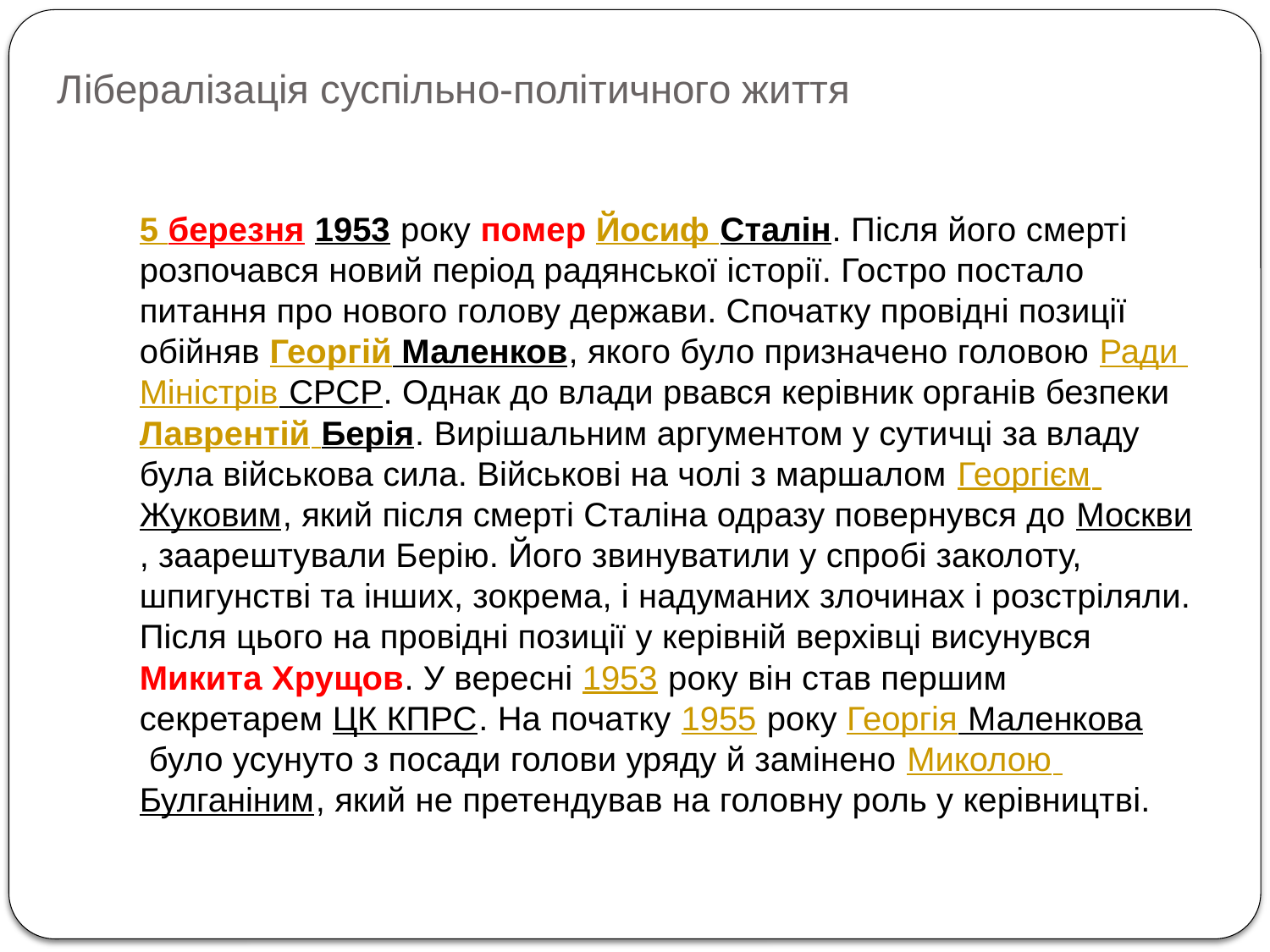

# Лібералізація суспільно-політичного життя
5 березня 1953 року помер Йосиф Сталін. Після його смерті розпочався новий період радянської історії. Гостро постало питання про нового голову держави. Спочатку провідні позиції обійняв Георгій Маленков, якого було призначено головою Ради Міністрів СРСР. Однак до влади рвався керівник органів безпеки Лаврентій Берія. Вирішальним аргументом у сутичці за владу була військова сила. Військові на чолі з маршалом Георгієм Жуковим, який після смерті Сталіна одразу повернувся до Москви, заарештували Берію. Його звинуватили у спробі заколоту, шпигунстві та інших, зокрема, і надуманих злочинах і розстріляли. Після цього на провідні позиції у керівній верхівці висунувся Микита Хрущов. У вересні 1953 року він став першим секретарем ЦК КПРС. На початку 1955 року Георгія Маленкова було усунуто з посади голови уряду й замінено Миколою Булганіним, який не претендував на головну роль у керівництві.